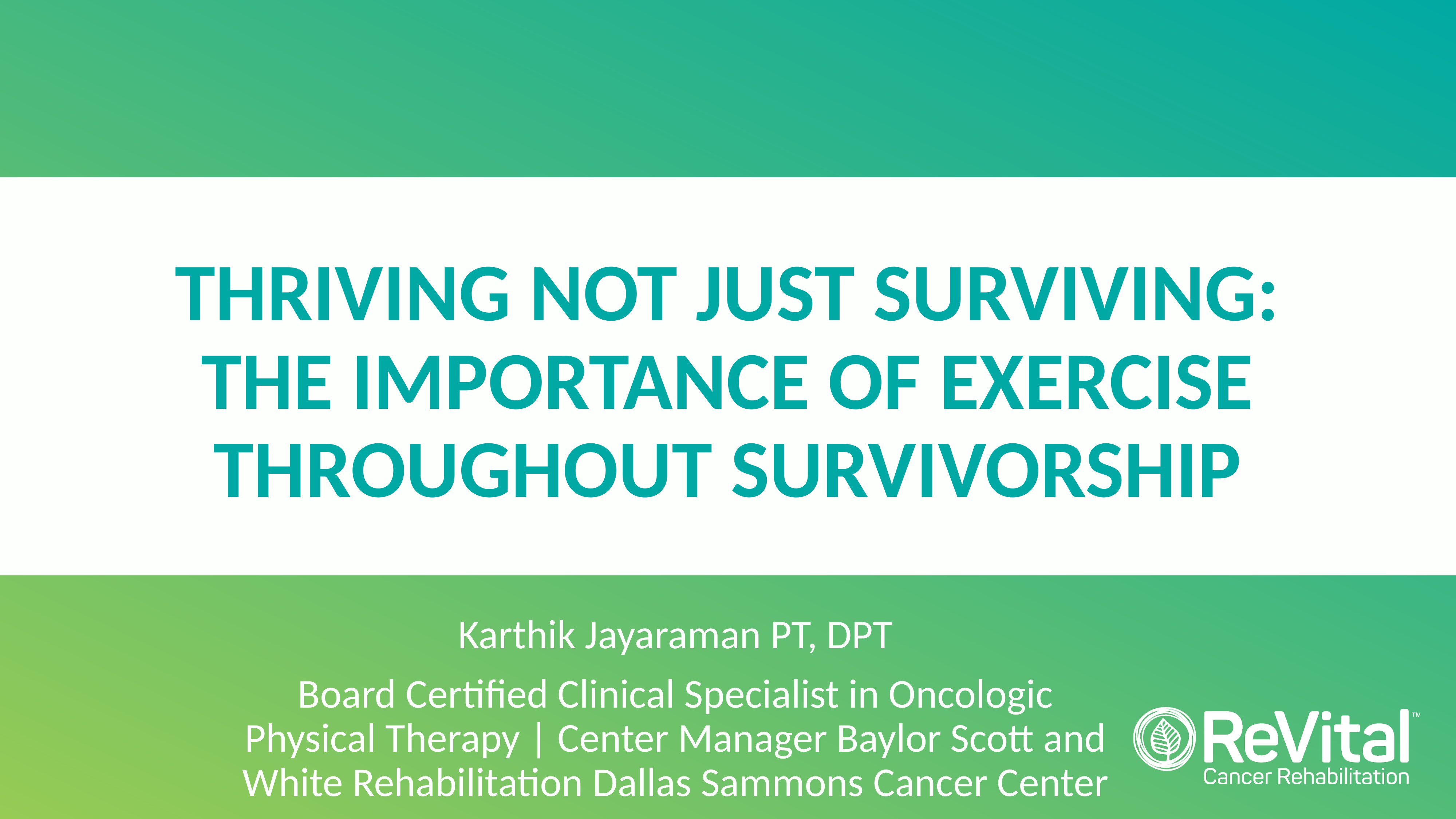

# Thriving not just surviving: The Importance of Exercise throughout Survivorship
Karthik Jayaraman PT, DPT
Board Certified Clinical Specialist in Oncologic Physical Therapy | Center Manager Baylor Scott and White Rehabilitation Dallas Sammons Cancer Center